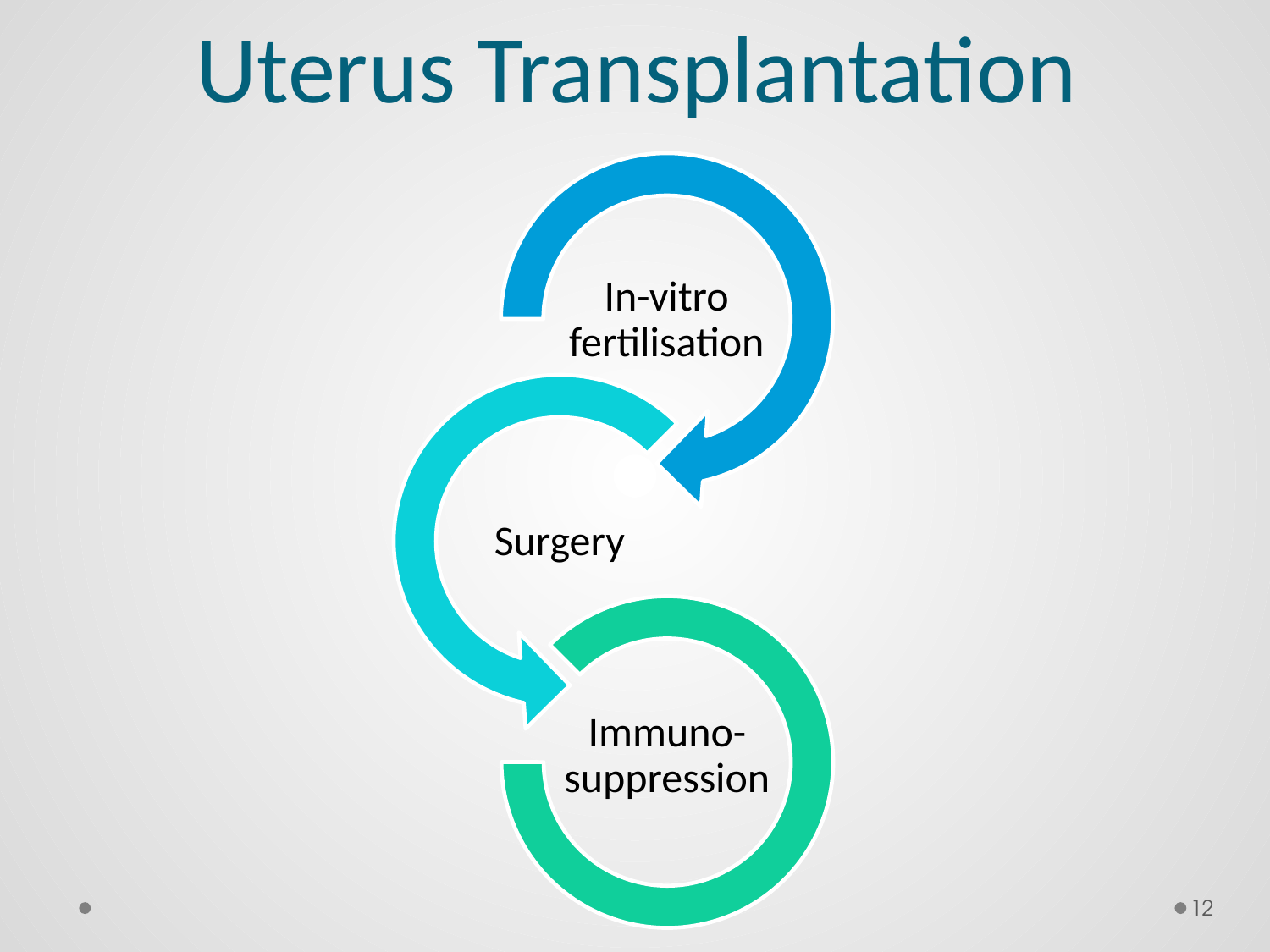

# Uterus Transplantation
In-vitro fertilisation
Surgery
Immuno-suppression
12